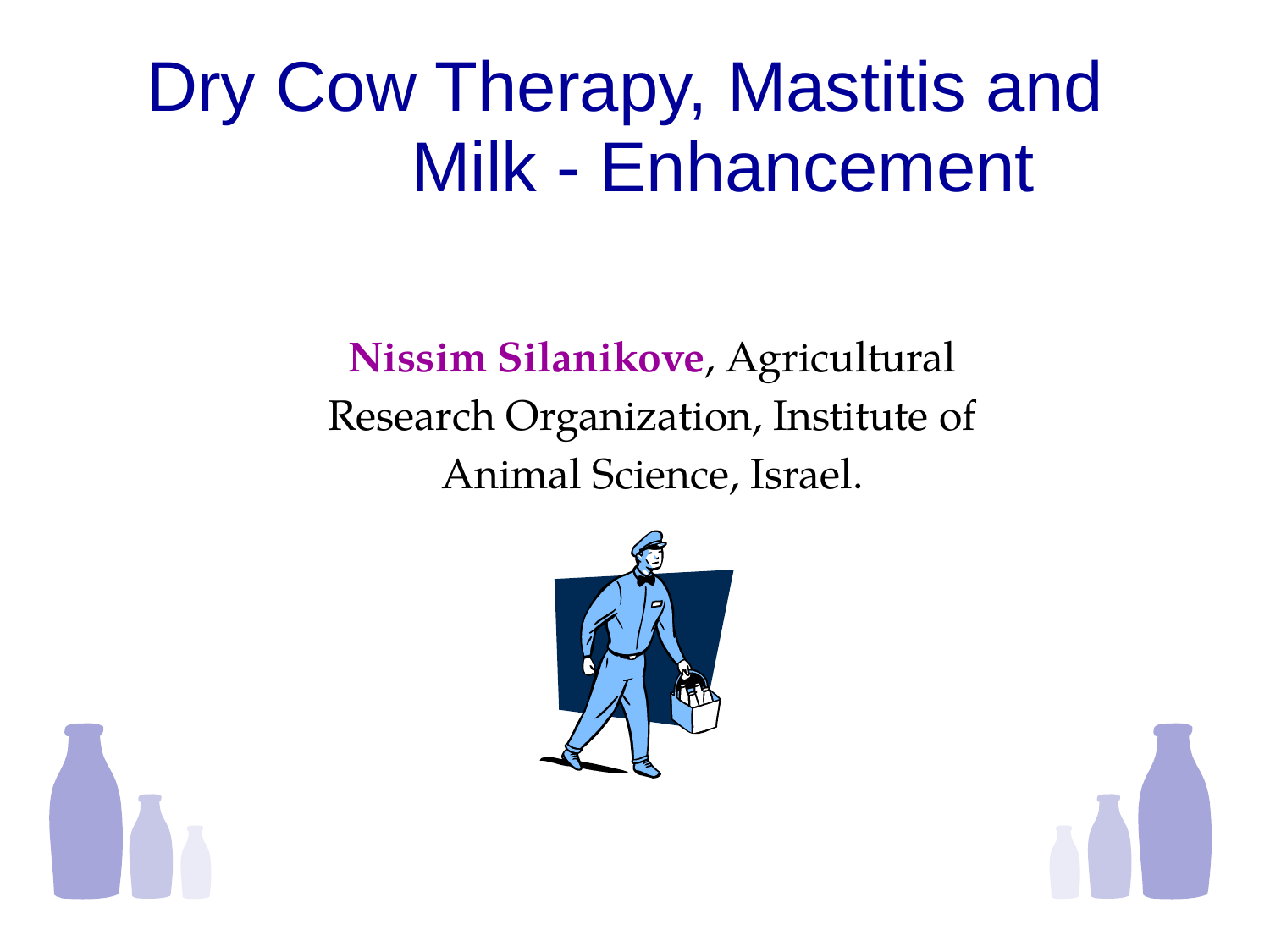

Dry Cow Therapy, Mastitis and            Milk - Enhancement
Nissim Silanikove, Agricultural Research Organization, Institute of Animal Science, Israel.